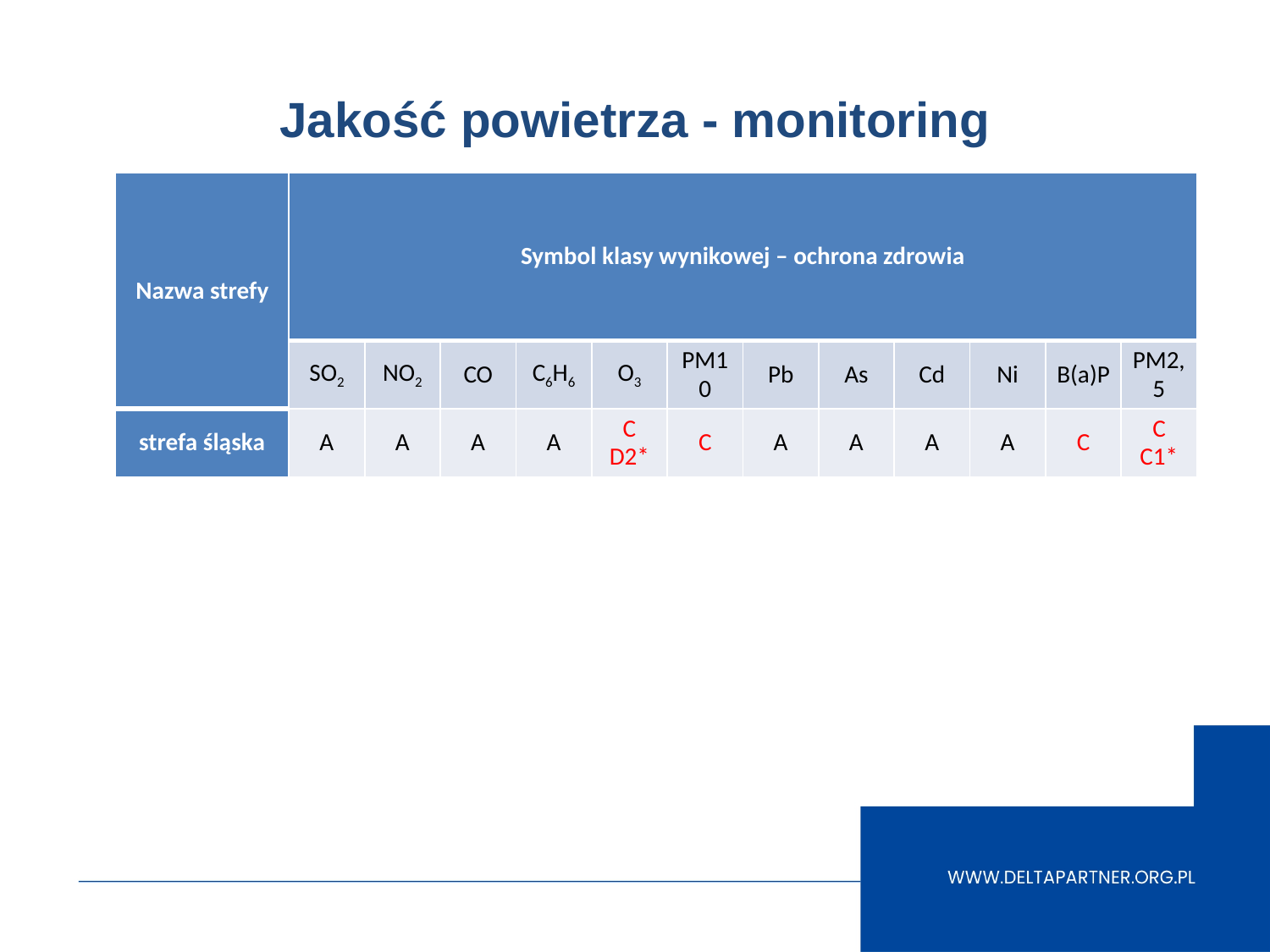

# Jakość powietrza - monitoring
| Nazwa strefy | Symbol klasy wynikowej – ochrona zdrowia |  |  |  |  |  |  |  |  |  |  |  |
| --- | --- | --- | --- | --- | --- | --- | --- | --- | --- | --- | --- | --- |
|  | SO2 | NO2 | CO | C6H6 | O3 | PM10 | Pb | As | Cd | Ni | B(a)P | PM2,5 |
| strefa śląska | A | A | A | A | C D2\* | C | A | A | A | A | C | C C1\* |

[unsupported chart]

[unsupported chart]

[unsupported chart]

[unsupported chart]